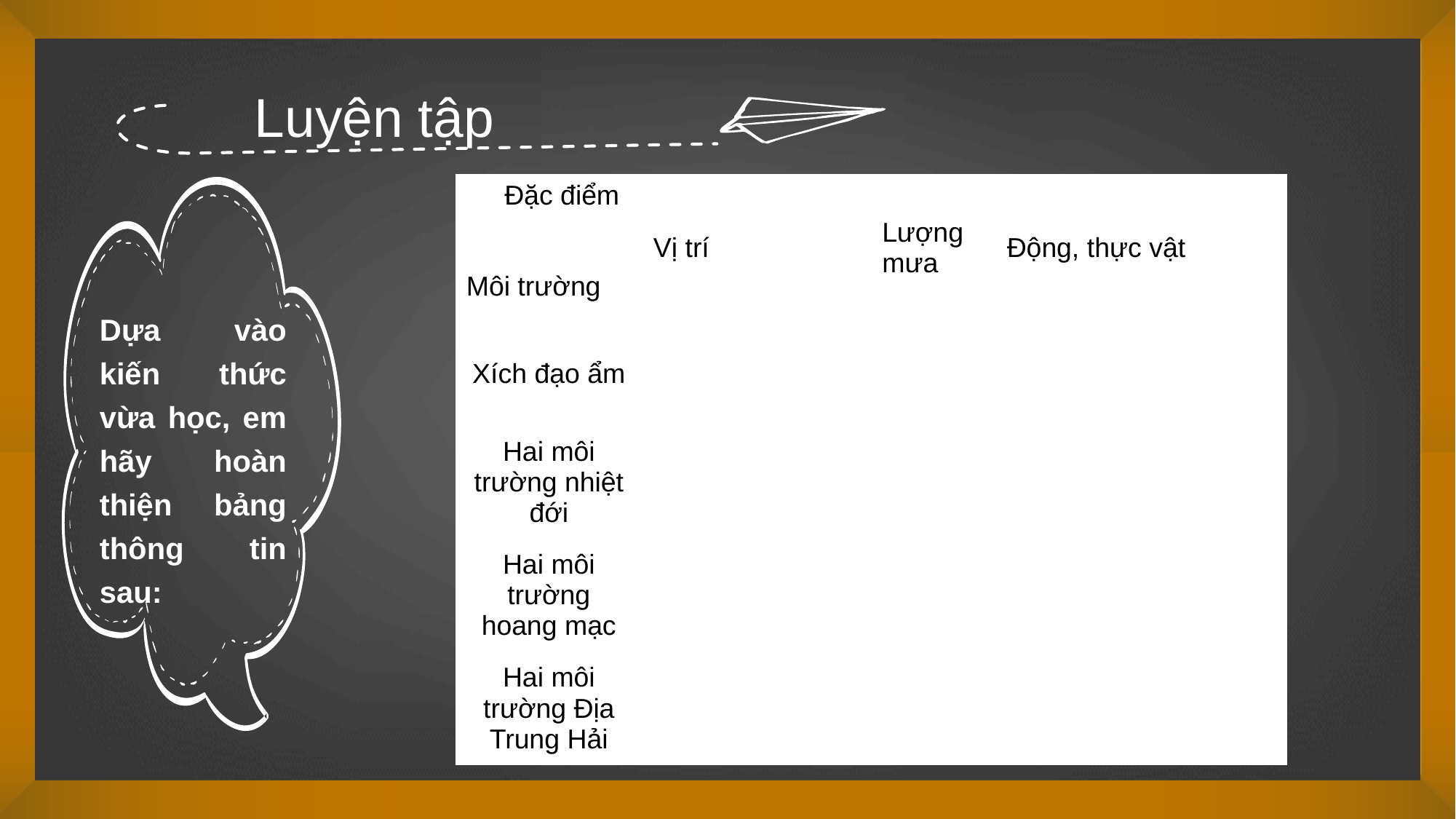

Luyện tập

| Đặc điểm Môi trường | Vị trí | Lượng mưa | Động, thực vật |
| --- | --- | --- | --- |
| Xích đạo ẩm |  |  |  |
| Hai môi trường nhiệt đới |  |  |  |
| Hai môi trường hoang mạc |  |  |  |
| Hai môi trường Địa Trung Hải |  |  |  |
Dựa vào kiến thức vừa học, em hãy hoàn thiện bảng thông tin sau: